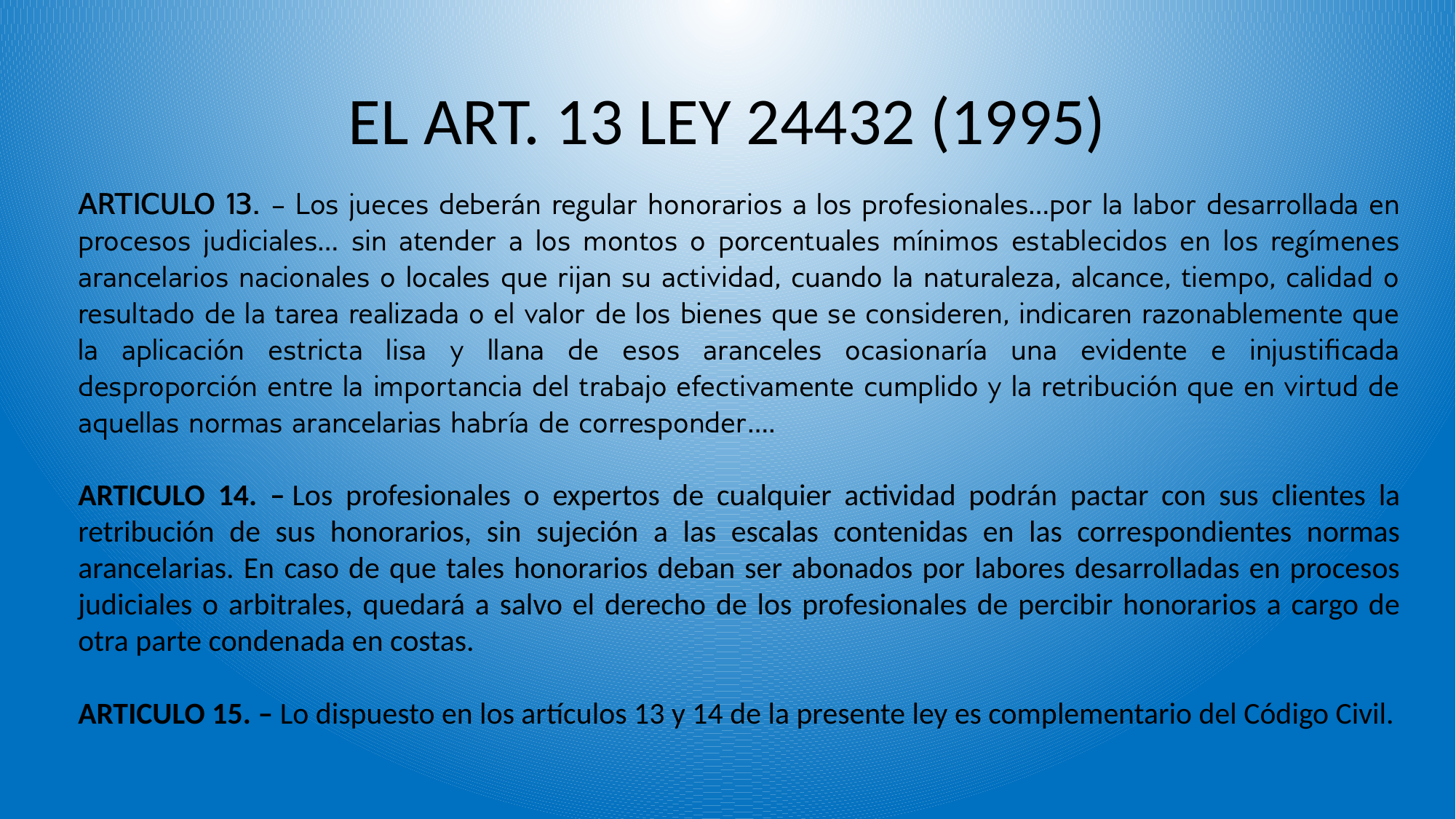

# EL ART. 13 LEY 24432 (1995)
ARTICULO 13. – Los jueces deberán regular honorarios a los profesionales…por la labor desarrollada en procesos judiciales… sin atender a los montos o porcentuales mínimos establecidos en los regímenes arancelarios nacionales o locales que rijan su actividad, cuando la naturaleza, alcance, tiempo, calidad o resultado de la tarea realizada o el valor de los bienes que se consideren, indicaren razonablemente que la aplicación estricta lisa y llana de esos aranceles ocasionaría una evidente e injustificada desproporción entre la importancia del trabajo efectivamente cumplido y la retribución que en virtud de aquellas normas arancelarias habría de corresponder….

ARTICULO 14. – Los profesionales o expertos de cualquier actividad podrán pactar con sus clientes la retribución de sus honorarios, sin sujeción a las escalas contenidas en las correspondientes normas arancelarias. En caso de que tales honorarios deban ser abonados por labores desarrolladas en procesos judiciales o arbitrales, quedará a salvo el derecho de los profesionales de percibir honorarios a cargo de otra parte condenada en costas.

ARTICULO 15. – Lo dispuesto en los artículos 13 y 14 de la presente ley es complementario del Código Civil.